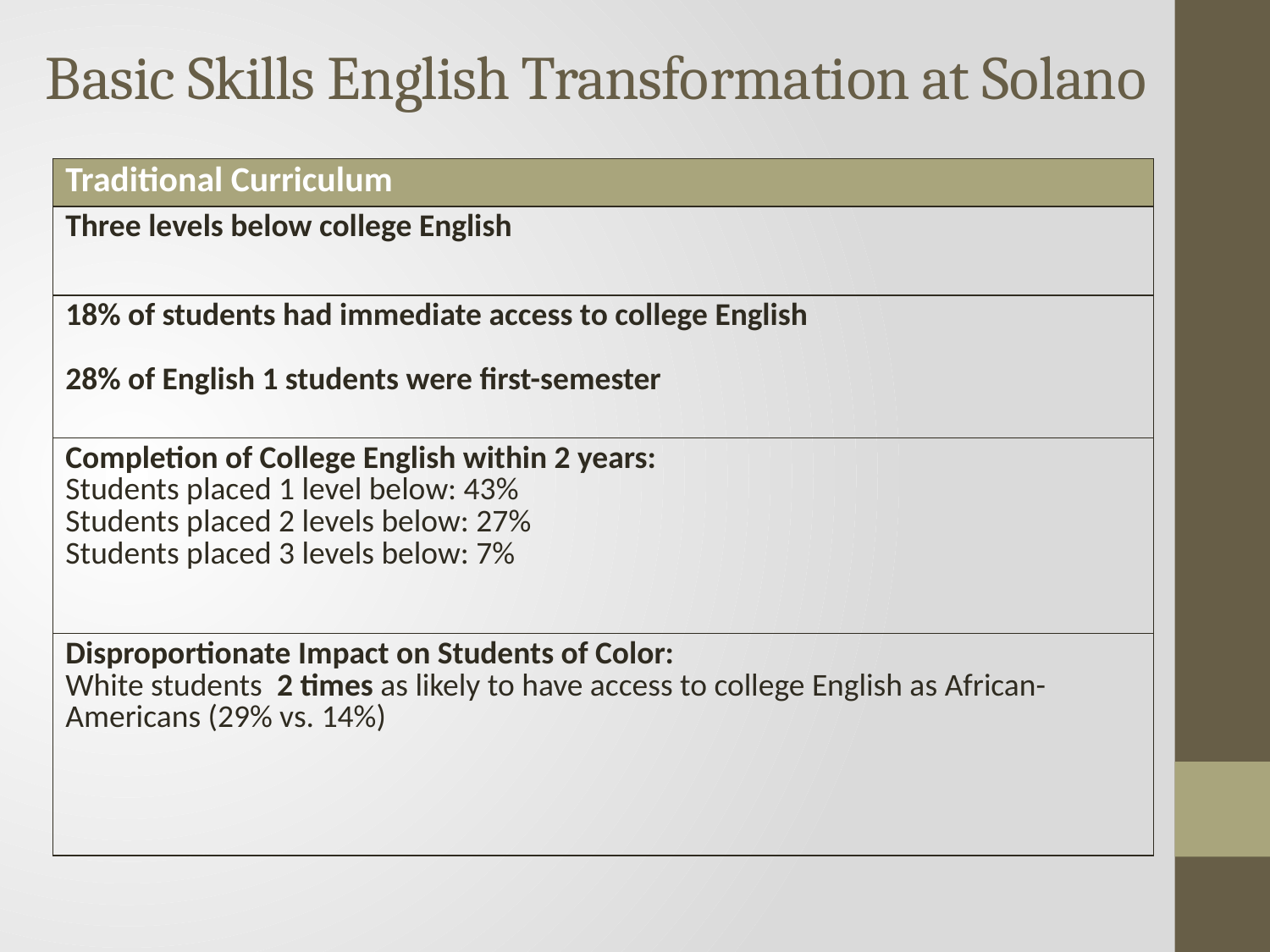

# Basic Skills English Transformation at Solano
| Traditional Curriculum |
| --- |
| Three levels below college English |
| 18% of students had immediate access to college English 28% of English 1 students were first-semester |
| Completion of College English within 2 years: Students placed 1 level below: 43% Students placed 2 levels below: 27% Students placed 3 levels below: 7% |
| Disproportionate Impact on Students of Color: White students 2 times as likely to have access to college English as African-Americans (29% vs. 14%) |